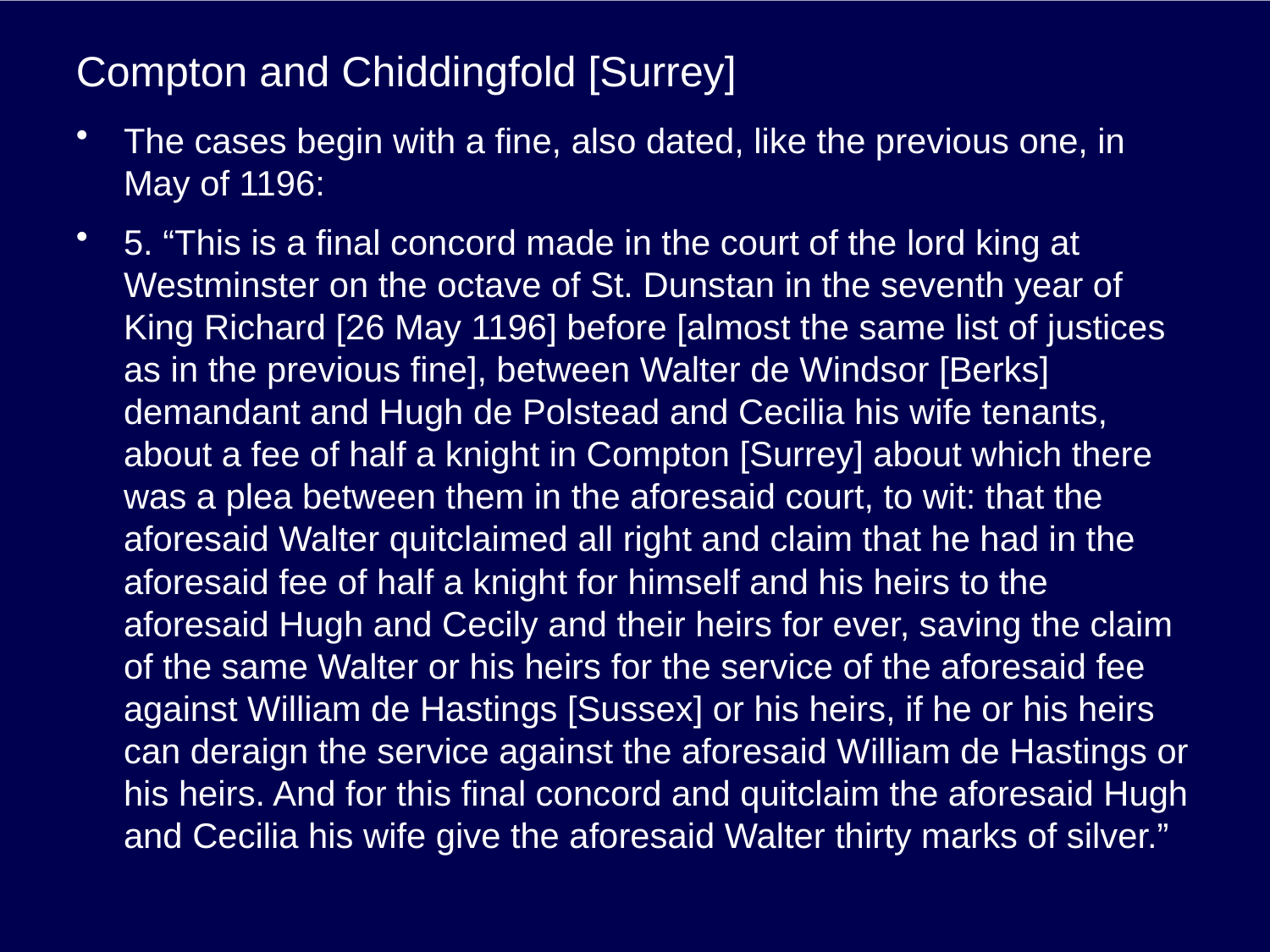

# Compton and Chiddingfold [Surrey]
The cases begin with a fine, also dated, like the previous one, in May of 1196:
5. “This is a final concord made in the court of the lord king at Westminster on the octave of St. Dunstan in the seventh year of King Richard [26 May 1196] before [almost the same list of justices as in the previous fine], between Walter de Windsor [Berks] demandant and Hugh de Polstead and Cecilia his wife tenants, about a fee of half a knight in Compton [Surrey] about which there was a plea between them in the aforesaid court, to wit: that the aforesaid Walter quitclaimed all right and claim that he had in the aforesaid fee of half a knight for himself and his heirs to the aforesaid Hugh and Cecily and their heirs for ever, saving the claim of the same Walter or his heirs for the service of the aforesaid fee against William de Hastings [Sussex] or his heirs, if he or his heirs can deraign the service against the aforesaid William de Hastings or his heirs. And for this final concord and quitclaim the aforesaid Hugh and Cecilia his wife give the aforesaid Walter thirty marks of silver.”